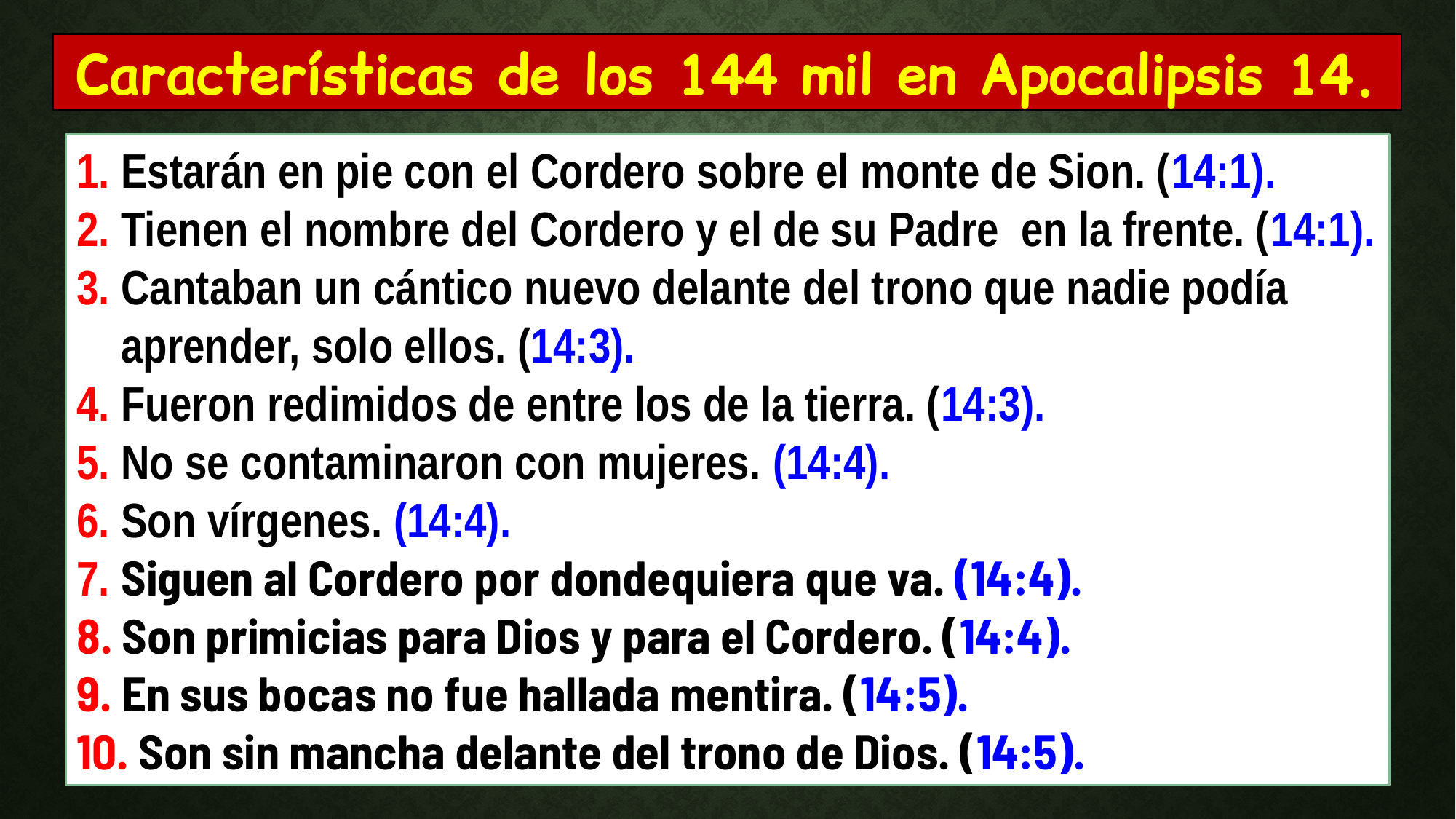

Características de los 144 mil en Apocalipsis 14.
1. Estarán en pie con el Cordero sobre el monte de Sion. (14:1).
2. Tienen el nombre del Cordero y el de su Padre  en la frente. (14:1).
3. Cantaban un cántico nuevo delante del trono que nadie podía
    aprender, solo ellos. (14:3).
4. Fueron redimidos de entre los de la tierra. (14:3).
5. No se contaminaron con mujeres. (14:4).
6. Son vírgenes. (14:4).
7. Siguen al Cordero por dondequiera que va. (14:4).
8. Son primicias para Dios y para el Cordero. (14:4).
9. En sus bocas no fue hallada mentira. (14:5).
10. Son sin mancha delante del trono de Dios. (14:5).
12